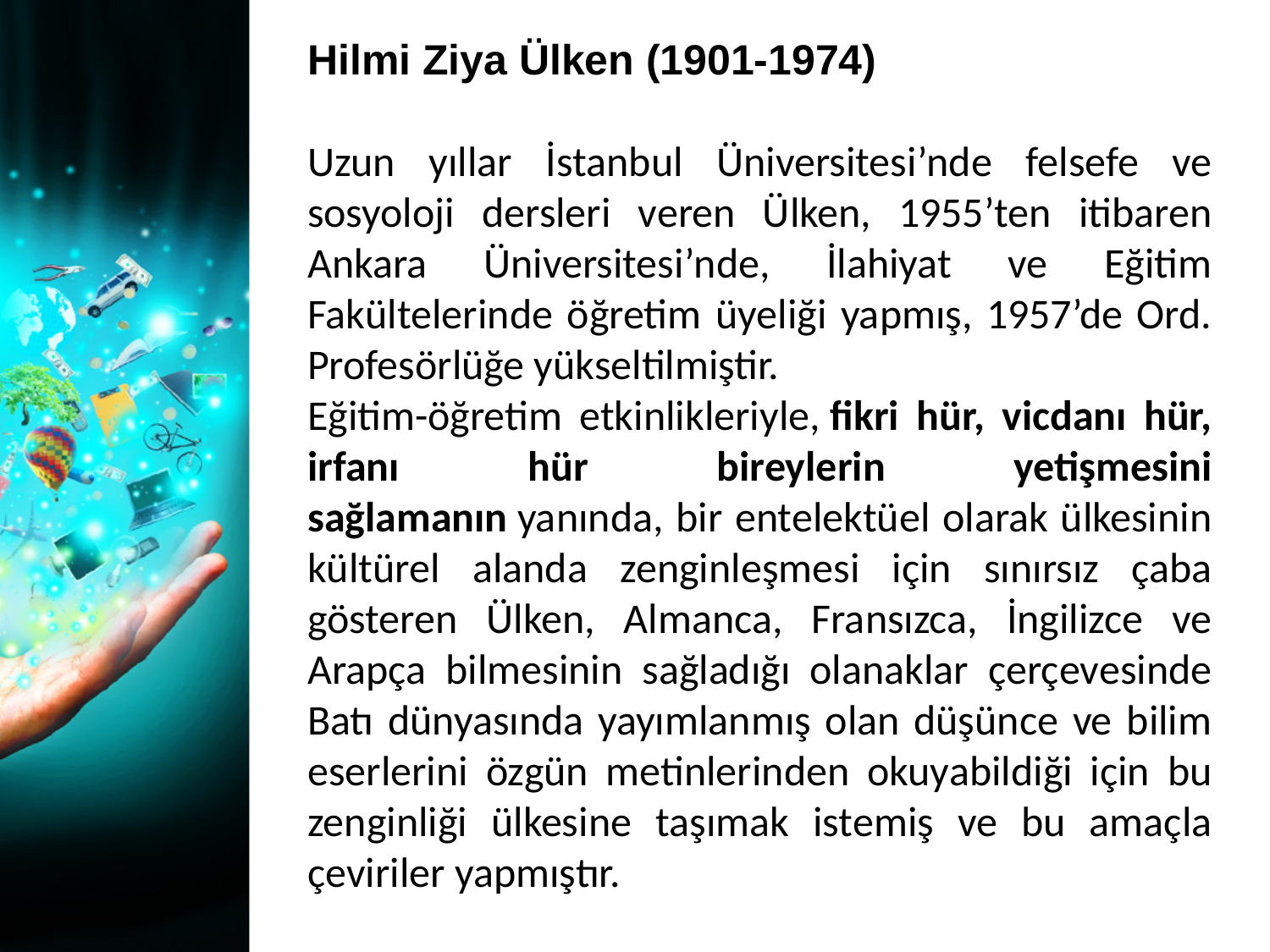

Hilmi Ziya Ülken (1901-1974)

Uzun yıllar İstanbul Üniversitesi’nde felsefe ve sosyoloji dersleri veren Ülken, 1955’ten itibaren Ankara Üniversitesi’nde, İlahiyat ve Eğitim Fakültelerinde öğretim üyeliği yapmış, 1957’de Ord. Profesörlüğe yükseltilmiştir.
Eğitim-öğretim etkinlikleriyle, fikri hür, vicdanı hür, irfanı hür bireylerin yetişmesini sağlamanın yanında, bir entelektüel olarak ülkesinin kültürel alanda zenginleşmesi için sınırsız çaba gösteren Ülken, Almanca, Fransızca, İngilizce ve Arapça bilmesinin sağladığı olanaklar çerçevesinde Batı dünyasında yayımlanmış olan düşünce ve bilim eserlerini özgün metinlerinden okuyabildiği için bu zenginliği ülkesine taşımak istemiş ve bu amaçla çeviriler yapmıştır.